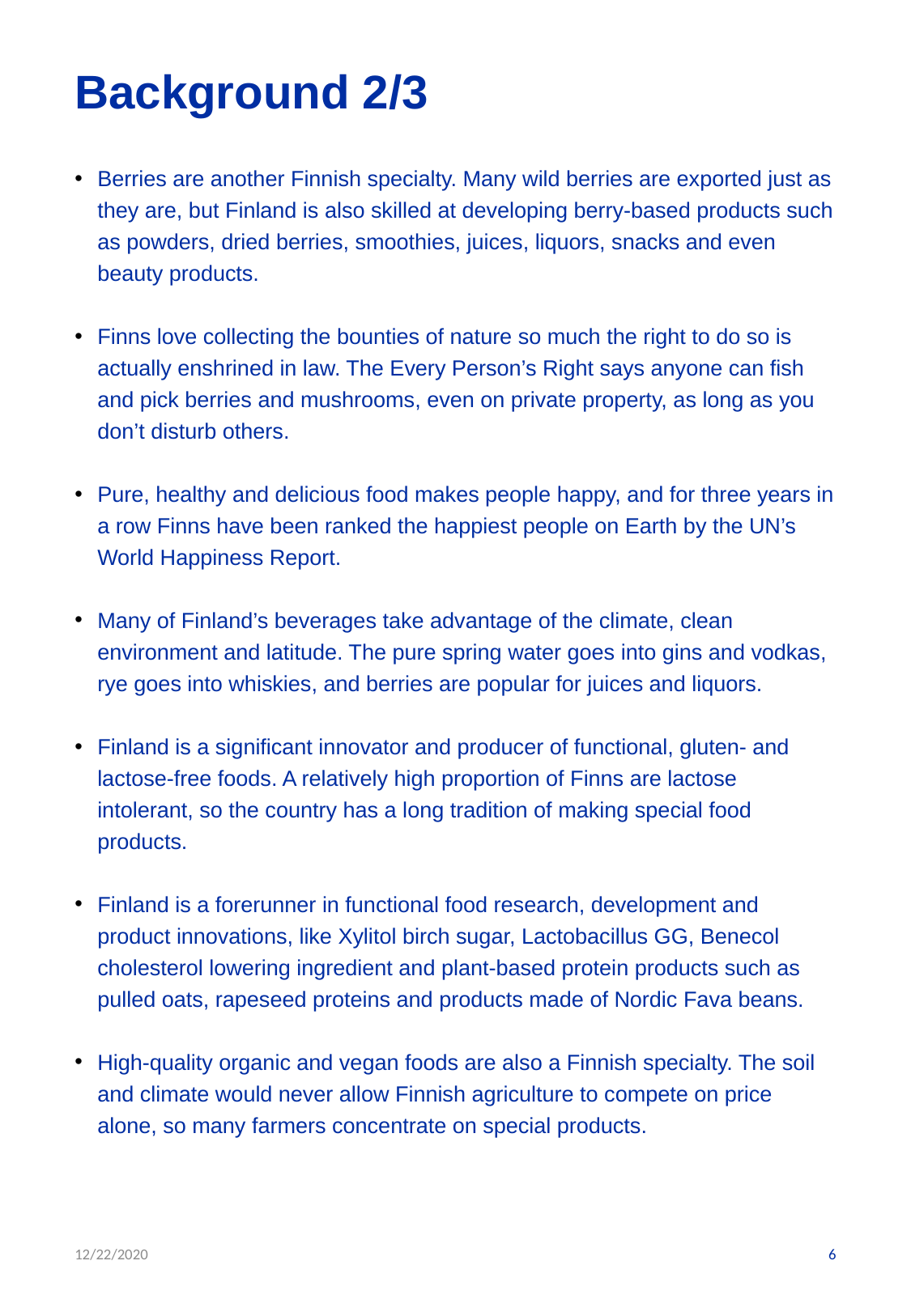

# Background 2/3
Berries are another Finnish specialty. Many wild berries are exported just as they are, but Finland is also skilled at developing berry-based products such as powders, dried berries, smoothies, juices, liquors, snacks and even beauty products.

Finns love collecting the bounties of nature so much the right to do so is actually enshrined in law. The Every Person’s Right says anyone can fish and pick berries and mushrooms, even on private property, as long as you don’t disturb others.

Pure, healthy and delicious food makes people happy, and for three years in a row Finns have been ranked the happiest people on Earth by the UN’s World Happiness Report.

Many of Finland’s beverages take advantage of the climate, clean environment and latitude. The pure spring water goes into gins and vodkas, rye goes into whiskies, and berries are popular for juices and liquors.

Finland is a significant innovator and producer of functional, gluten- and lactose-free foods. A relatively high proportion of Finns are lactose intolerant, so the country has a long tradition of making special food products.

Finland is a forerunner in functional food research, development and product innovations, like Xylitol birch sugar, Lactobacillus GG, Benecol cholesterol lowering ingredient and plant-based protein products such as pulled oats, rapeseed proteins and products made of Nordic Fava beans.

High-quality organic and vegan foods are also a Finnish specialty. The soil and climate would never allow Finnish agriculture to compete on price alone, so many farmers concentrate on special products.

12/22/2020
6